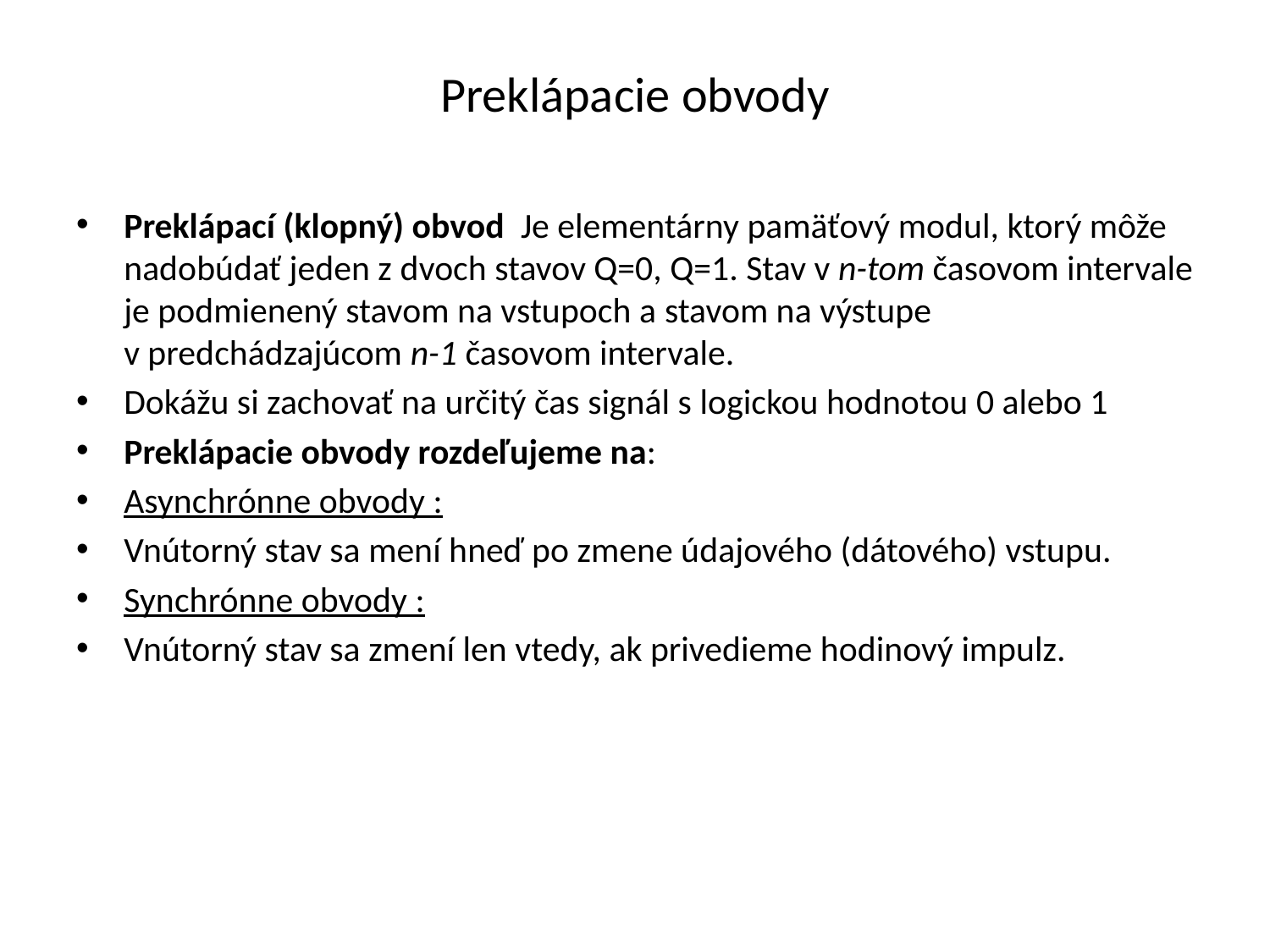

# Preklápacie obvody
Preklápací (klopný) obvod  Je elementárny pamäťový modul, ktorý môže nadobúdať jeden z dvoch stavov Q=0, Q=1. Stav v n-tom časovom intervale je podmienený stavom na vstupoch a stavom na výstupe v predchádzajúcom n-1 časovom intervale.
Dokážu si zachovať na určitý čas signál s logickou hodnotou 0 alebo 1
Preklápacie obvody rozdeľujeme na:
Asynchrónne obvody :
Vnútorný stav sa mení hneď po zmene údajového (dátového) vstupu.
Synchrónne obvody :
Vnútorný stav sa zmení len vtedy, ak privedieme hodinový impulz.